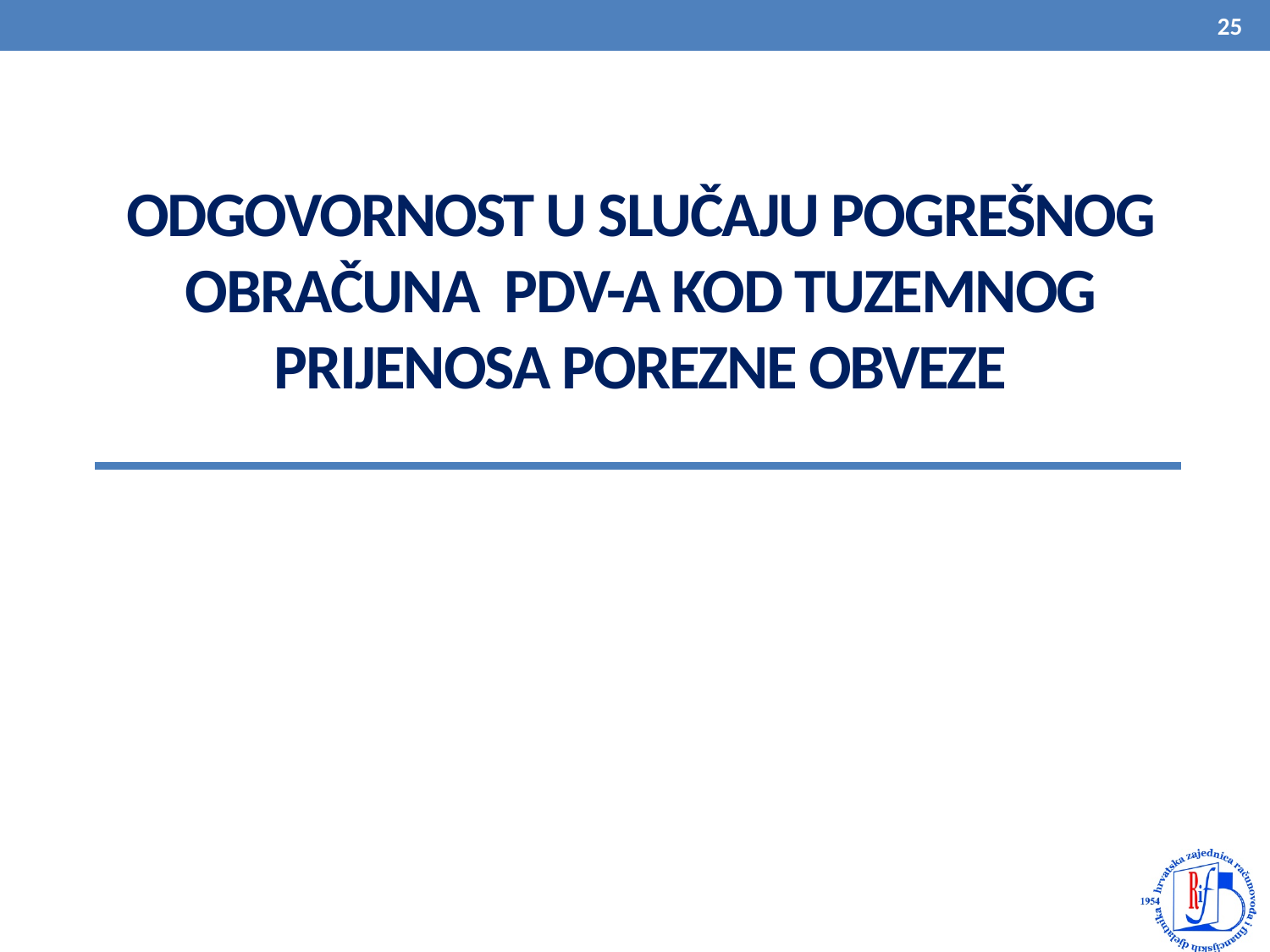

25
# Odgovornost u slučaju pogrešnog obračuna  pdv-a kod tuzemnog prijenosa porezne obveze